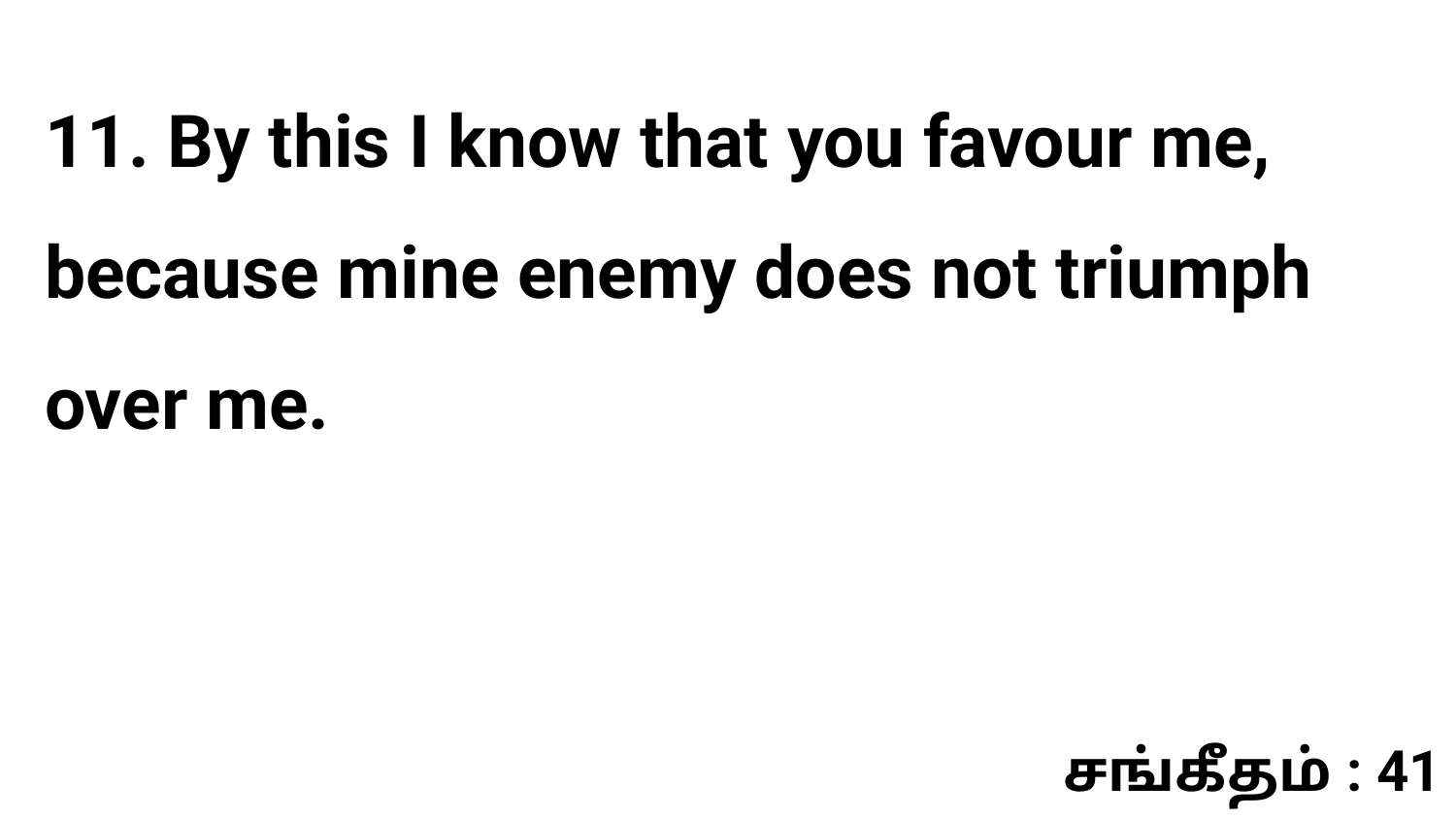

11. By this I know that you favour me, because mine enemy does not triumph over me.
சங்கீதம் : 41